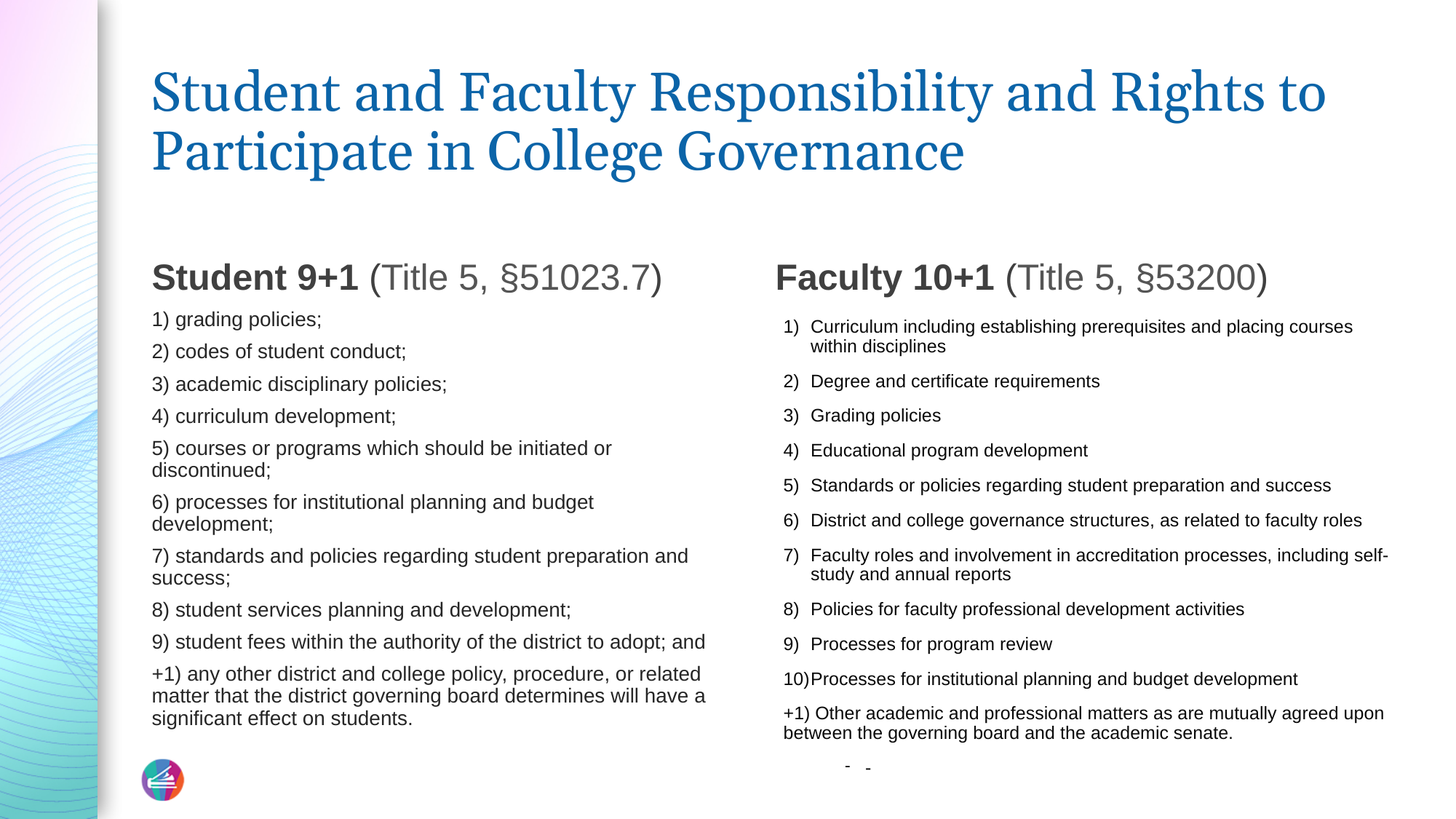

# Student and Faculty Responsibility and Rights to Participate in College Governance
Student 9+1 (Title 5, §51023.7)
Faculty 10+1 (Title 5, §53200)
1) grading policies;
2) codes of student conduct;
3) academic disciplinary policies;
4) curriculum development;
5) courses or programs which should be initiated or discontinued;
6) processes for institutional planning and budget development;
7) standards and policies regarding student preparation and success;
8) student services planning and development;
9) student fees within the authority of the district to adopt; and
+1) any other district and college policy, procedure, or related matter that the district governing board determines will have a significant effect on students.
Curriculum including establishing prerequisites and placing courses within disciplines
Degree and certificate requirements
Grading policies
Educational program development
Standards or policies regarding student preparation and success
District and college governance structures, as related to faculty roles
Faculty roles and involvement in accreditation processes, including self-study and annual reports
Policies for faculty professional development activities
Processes for program review
Processes for institutional planning and budget development
+1) Other academic and professional matters as are mutually agreed upon between the governing board and the academic senate.
-